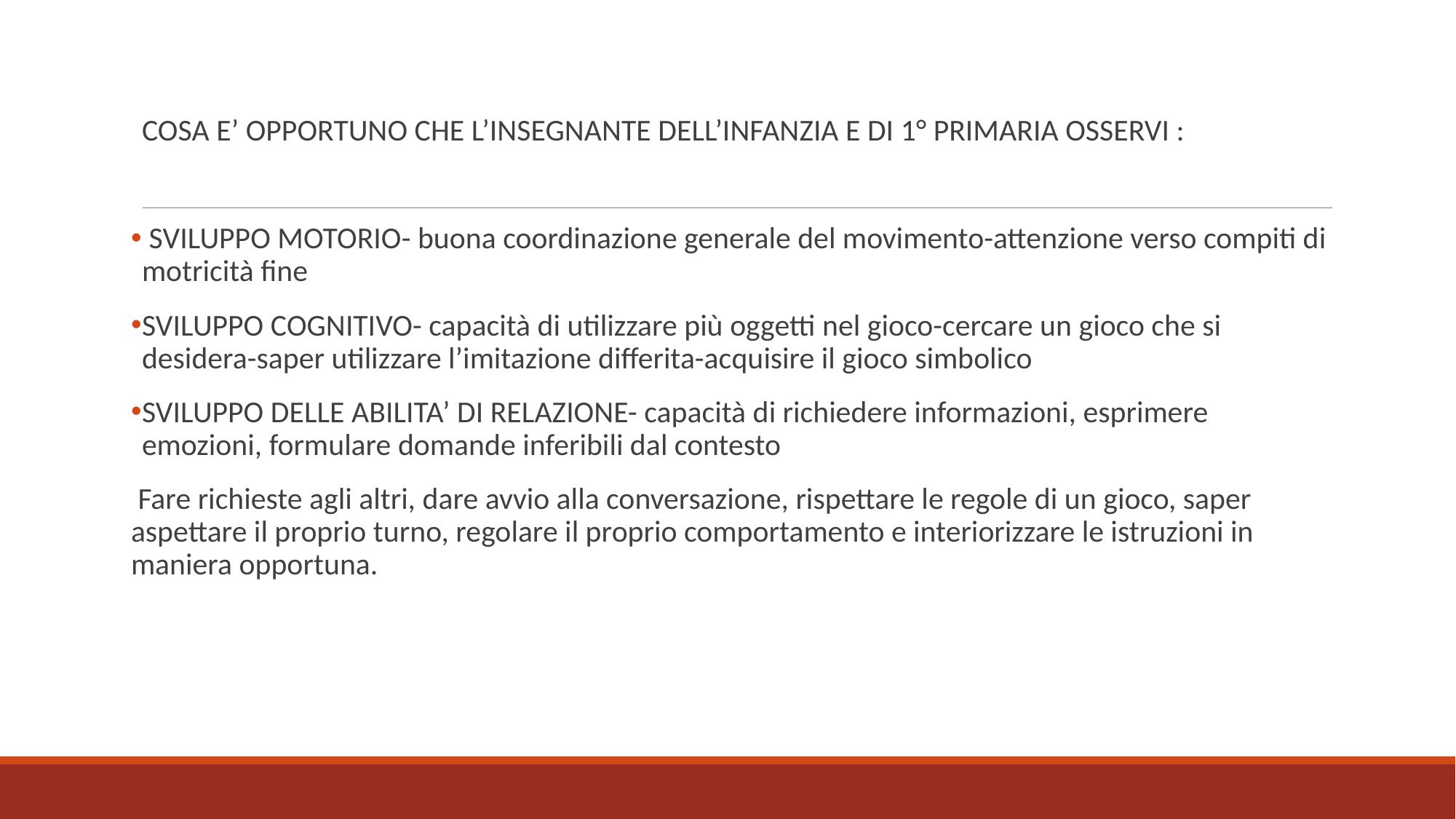

COSA E’ OPPORTUNO CHE L’INSEGNANTE DELL’INFANZIA E DI 1° PRIMARIA OSSERVI :

 SVILUPPO MOTORIO- buona coordinazione generale del movimento-attenzione verso compiti di motricità fine
SVILUPPO COGNITIVO- capacità di utilizzare più oggetti nel gioco-cercare un gioco che si desidera-saper utilizzare l’imitazione differita-acquisire il gioco simbolico
SVILUPPO DELLE ABILITA’ DI RELAZIONE- capacità di richiedere informazioni, esprimere emozioni, formulare domande inferibili dal contesto
 Fare richieste agli altri, dare avvio alla conversazione, rispettare le regole di un gioco, saper      aspettare il proprio turno, regolare il proprio comportamento e interiorizzare le istruzioni in maniera opportuna.